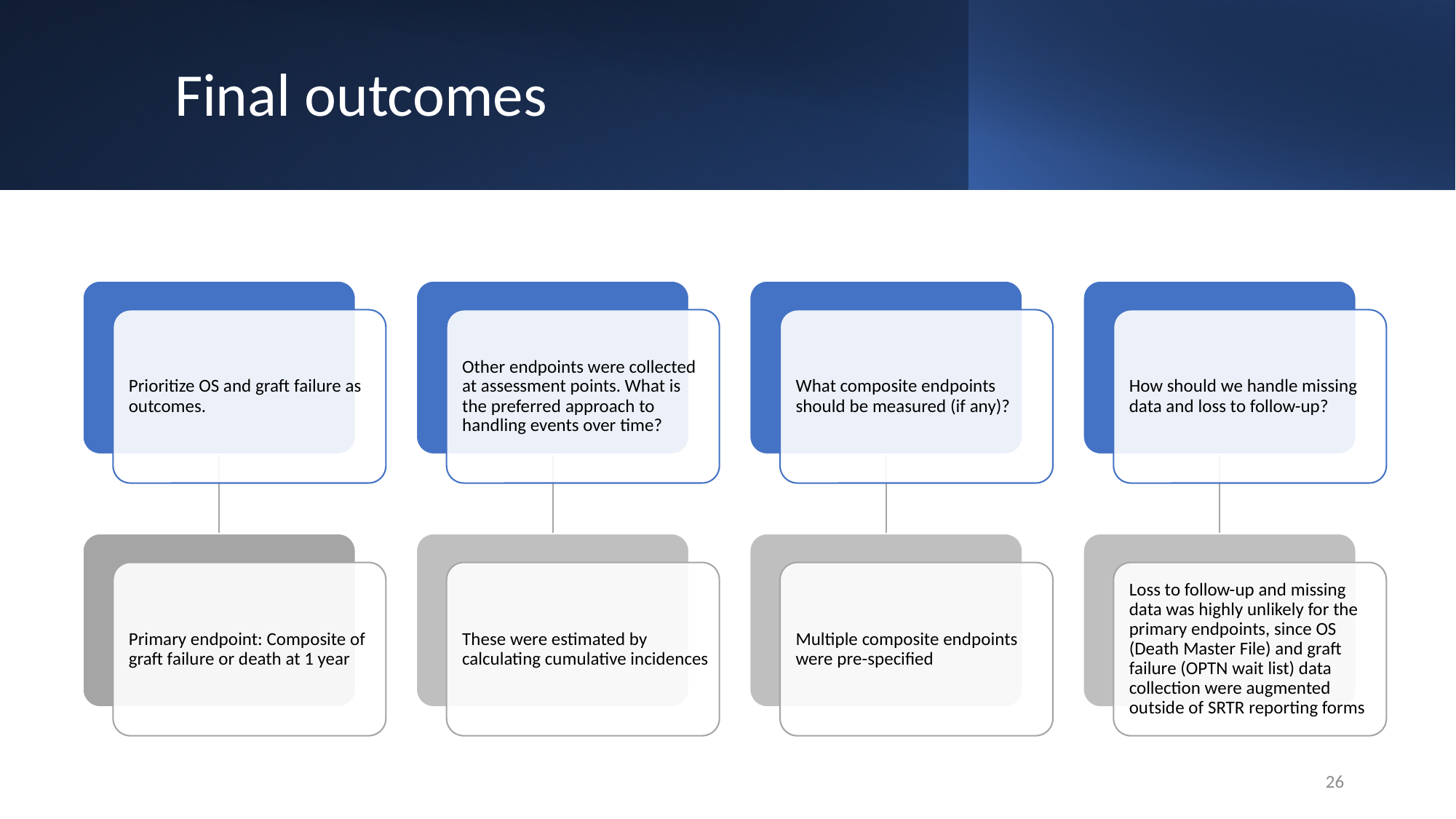

# Final outcomes
Prioritize OS and graft failure as outcomes.
Primary endpoint: Composite of graft failure or death at 1 year
Other endpoints were collected at assessment points. What is the preferred approach to handling events over time?
These were estimated by calculating cumulative incidences
What composite endpoints should be measured (if any)?
Multiple composite endpoints were pre-specified
How should we handle missing data and loss to follow-up?
Loss to follow-up and missing data was highly unlikely for the primary endpoints, since OS (Death Master File) and graft failure (OPTN wait list) data collection were augmented outside of SRTR reporting forms
26